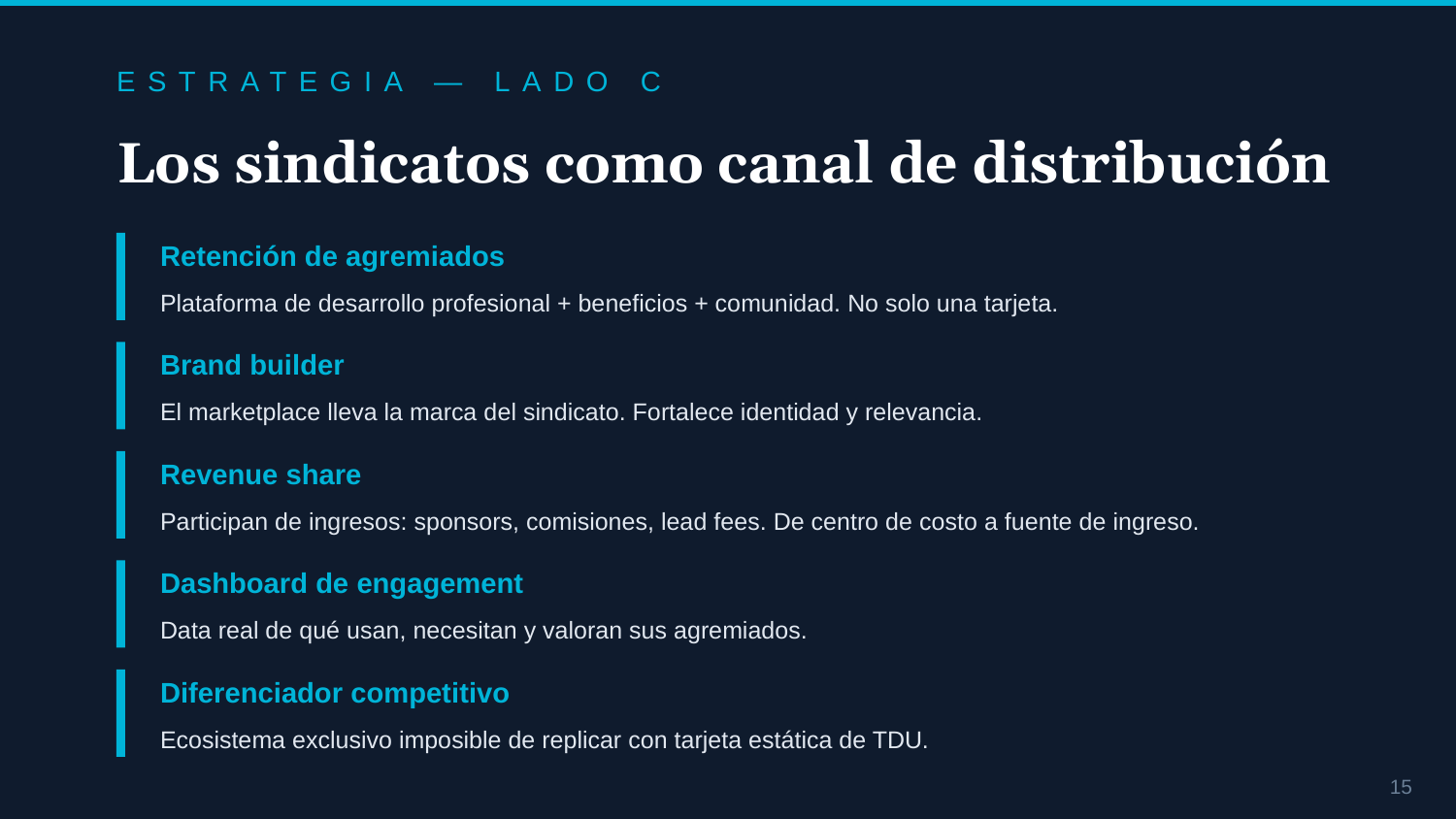

ESTRATEGIA — LADO C
Los sindicatos como canal de distribución

Retención de agremiados
Plataforma de desarrollo profesional + beneficios + comunidad. No solo una tarjeta.

Brand builder
El marketplace lleva la marca del sindicato. Fortalece identidad y relevancia.

Revenue share
Participan de ingresos: sponsors, comisiones, lead fees. De centro de costo a fuente de ingreso.

Dashboard de engagement
Data real de qué usan, necesitan y valoran sus agremiados.

Diferenciador competitivo
Ecosistema exclusivo imposible de replicar con tarjeta estática de TDU.
15